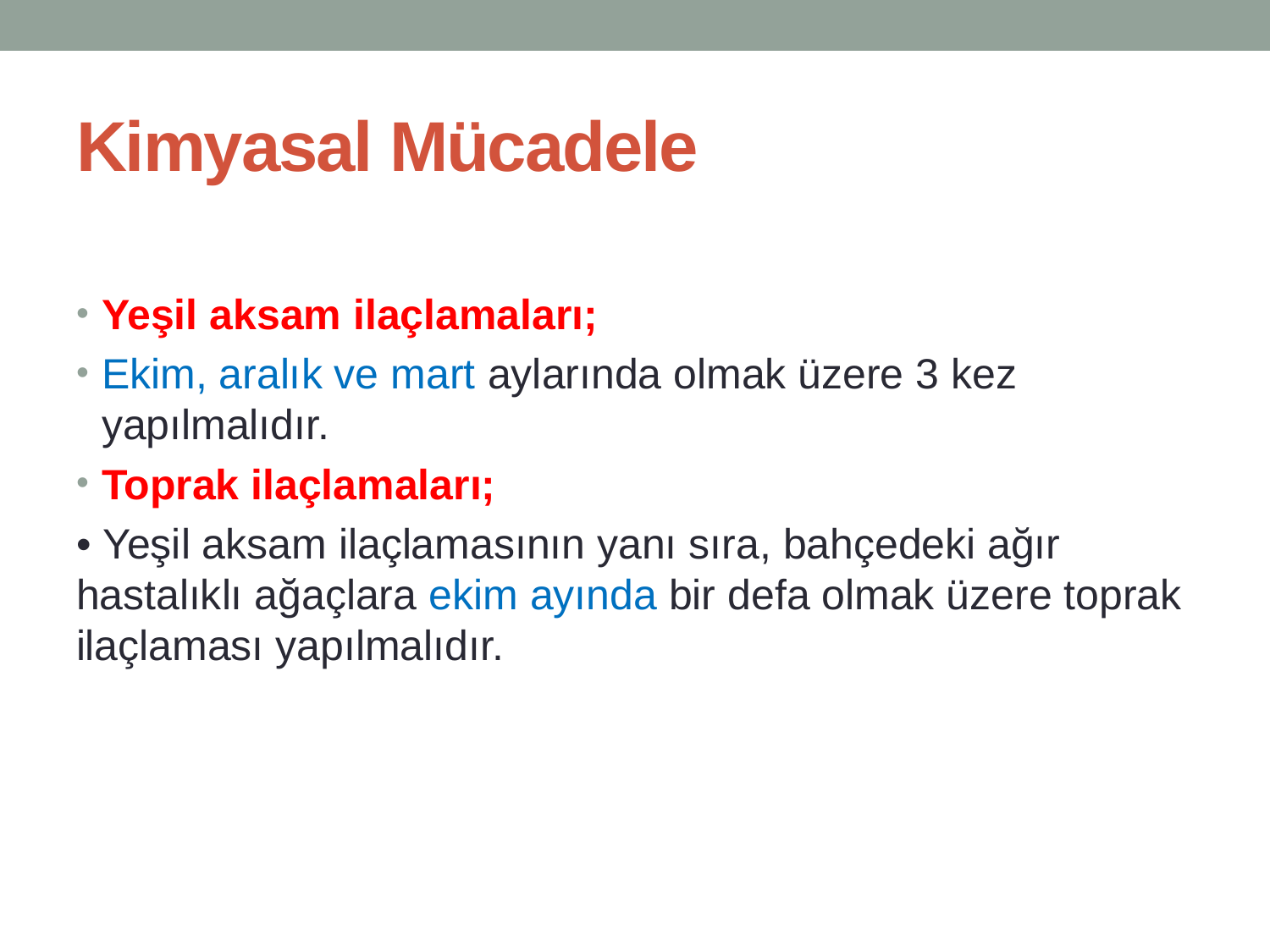

# Kimyasal Mücadele

Yeşil aksam ilaçlamaları;
Ekim, aralık ve mart aylarında olmak üzere 3 kez yapılmalıdır.
Toprak ilaçlamaları;
• Yeşil aksam ilaçlamasının yanı sıra, bahçedeki ağır hastalıklı ağaçlara ekim ayında bir defa olmak üzere toprak ilaçlaması yapılmalıdır.